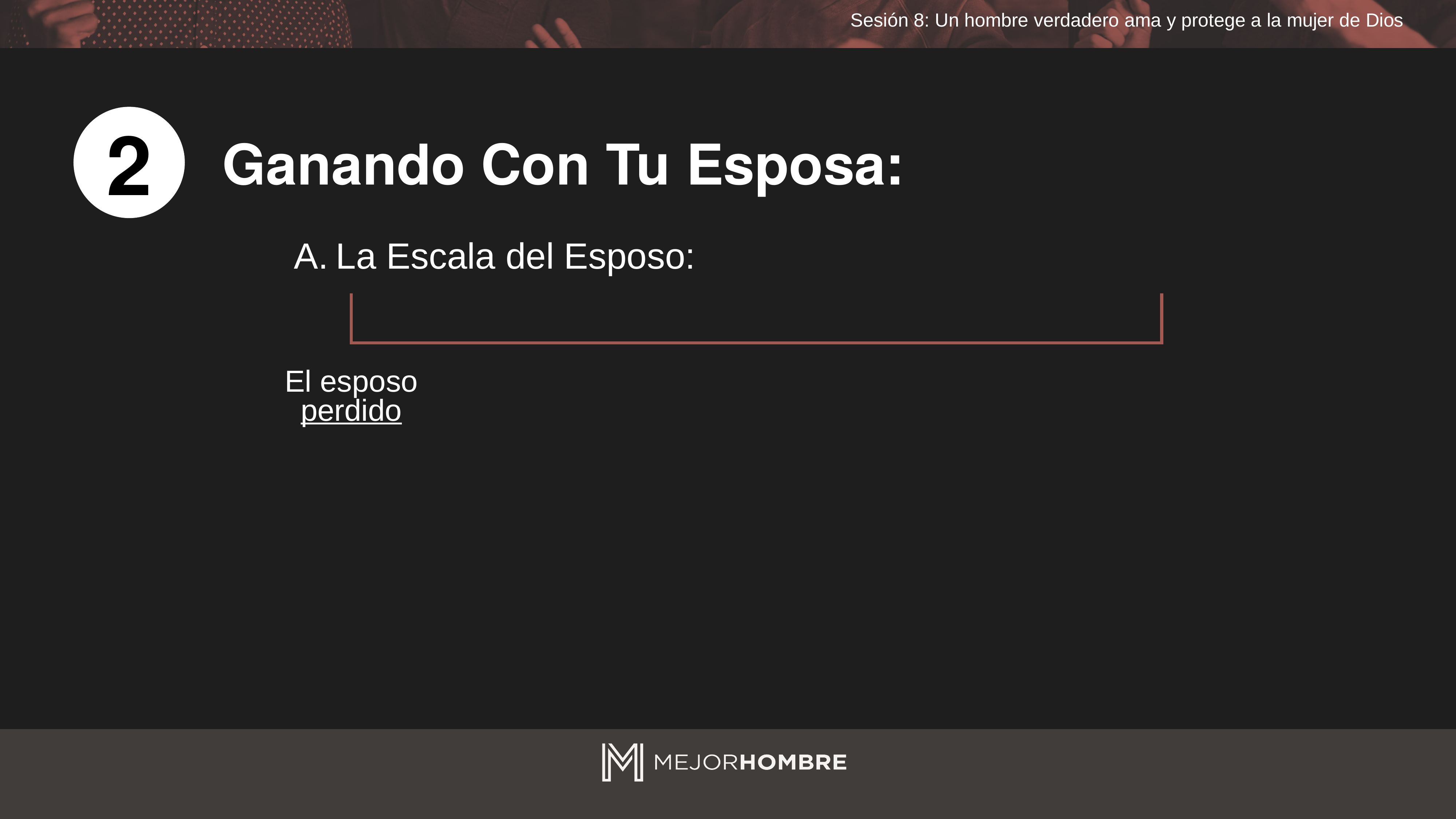

2
Ganando Con Tu Esposa:
La Escala del Esposo:

El esposo
perdido